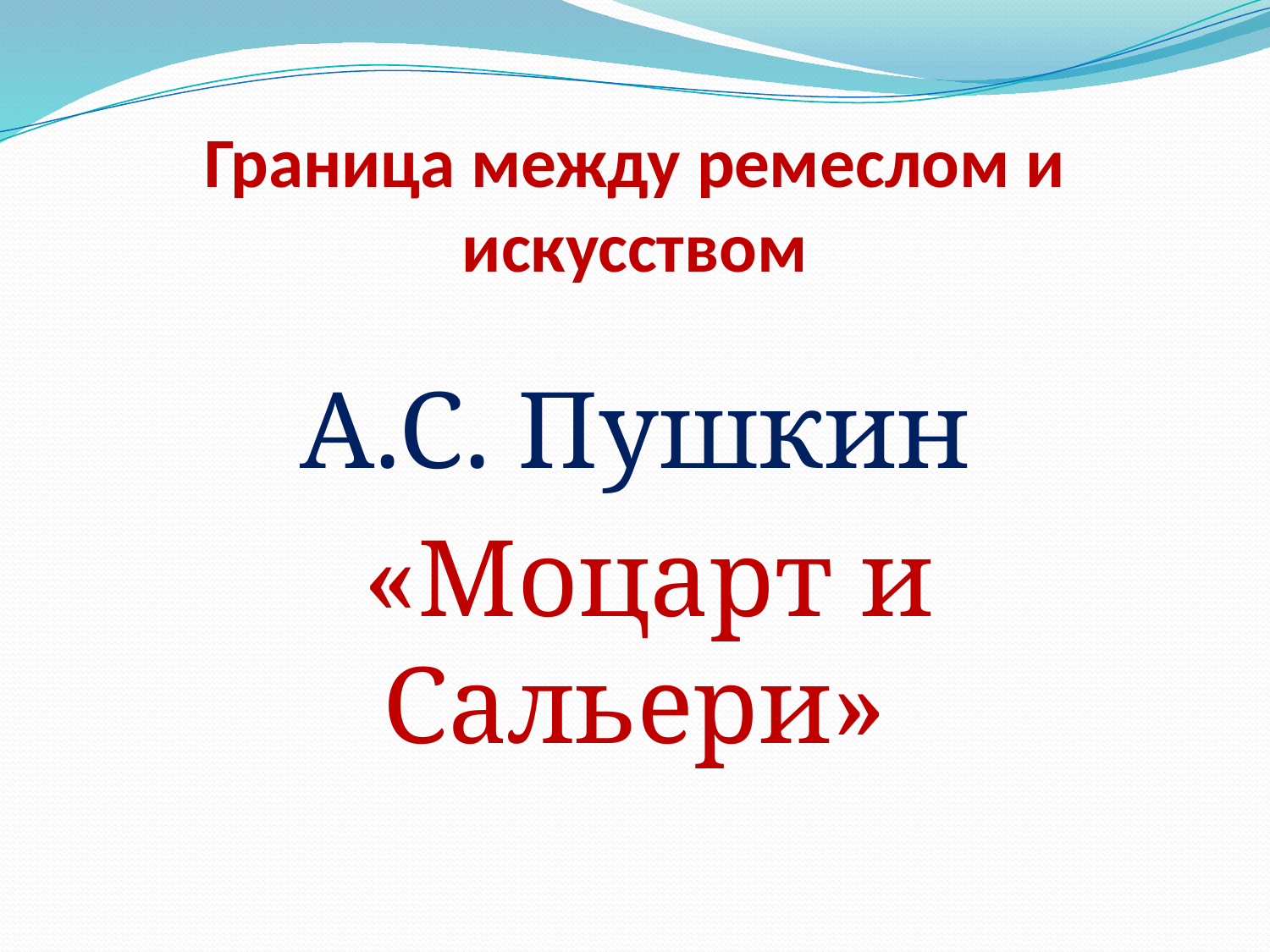

# Граница между ремеслом и искусством
А.С. Пушкин
 «Моцарт и Сальери»